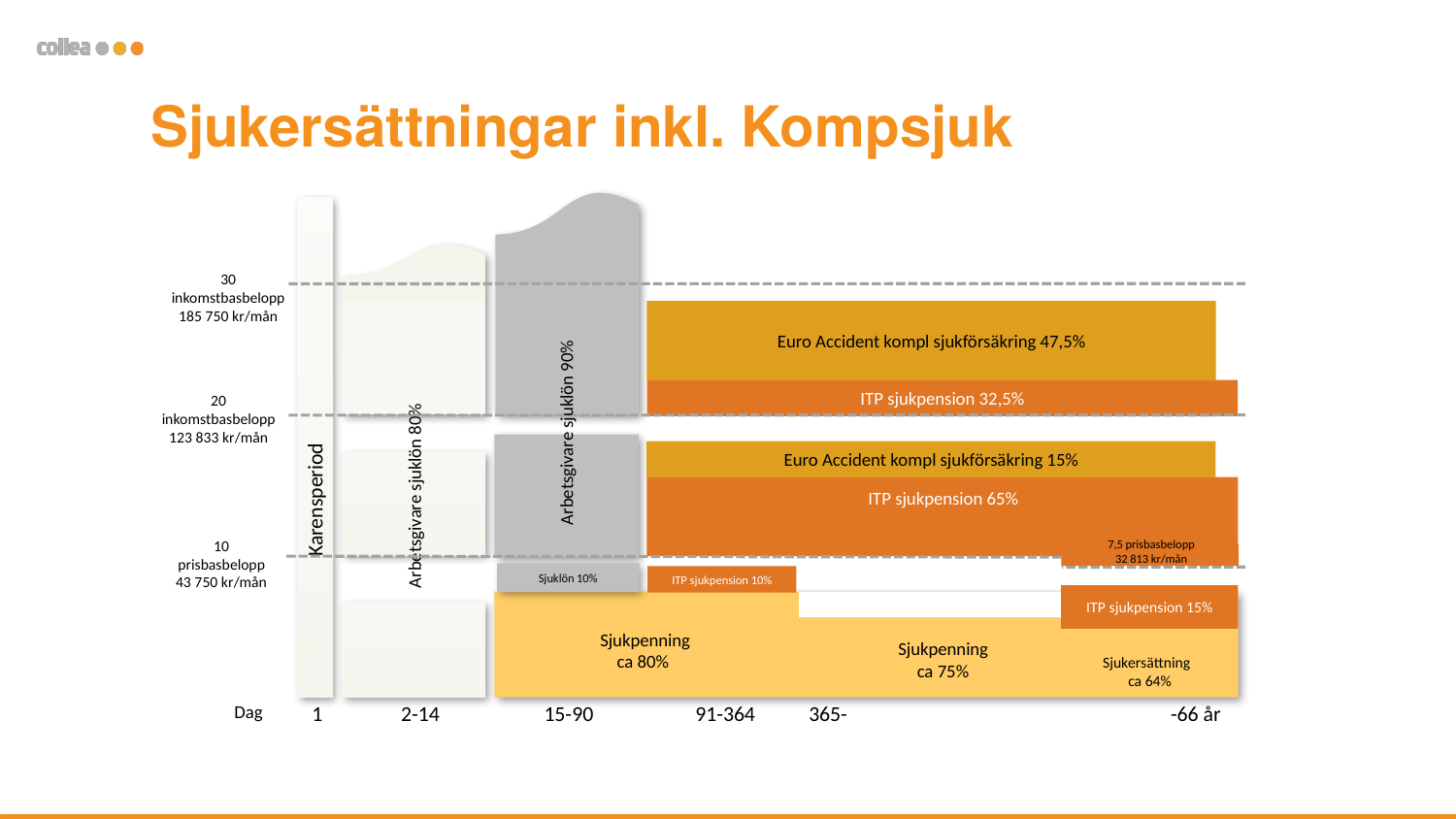

Sjukersättningar inkl. Kompsjuk

30 inkomstbasbelopp
185 750 kr/mån

Euro Accident kompl sjukförsäkring 47,5%

ITP sjukpension 32,5%
20 inkomstbasbelopp
123 833 kr/mån
Arbetsgivare sjuklön 90%

Euro Accident kompl sjukförsäkring 15%

Arbetsgivare sjuklön 80%

Karensperiod
ITP sjukpension 65%
10 prisbasbelopp
43 750 kr/mån
7,5 prisbasbelopp
32 813 kr/mån

Sjuklön 10%
ITP sjukpension 10%
ITP sjukpension 15%

Sjukpenning
ca 80%
Sjukpenning
 ca 75%
Sjukersättning
ca 64%
Dag
1
2-14
15-90
91-364
365-
 -66 år